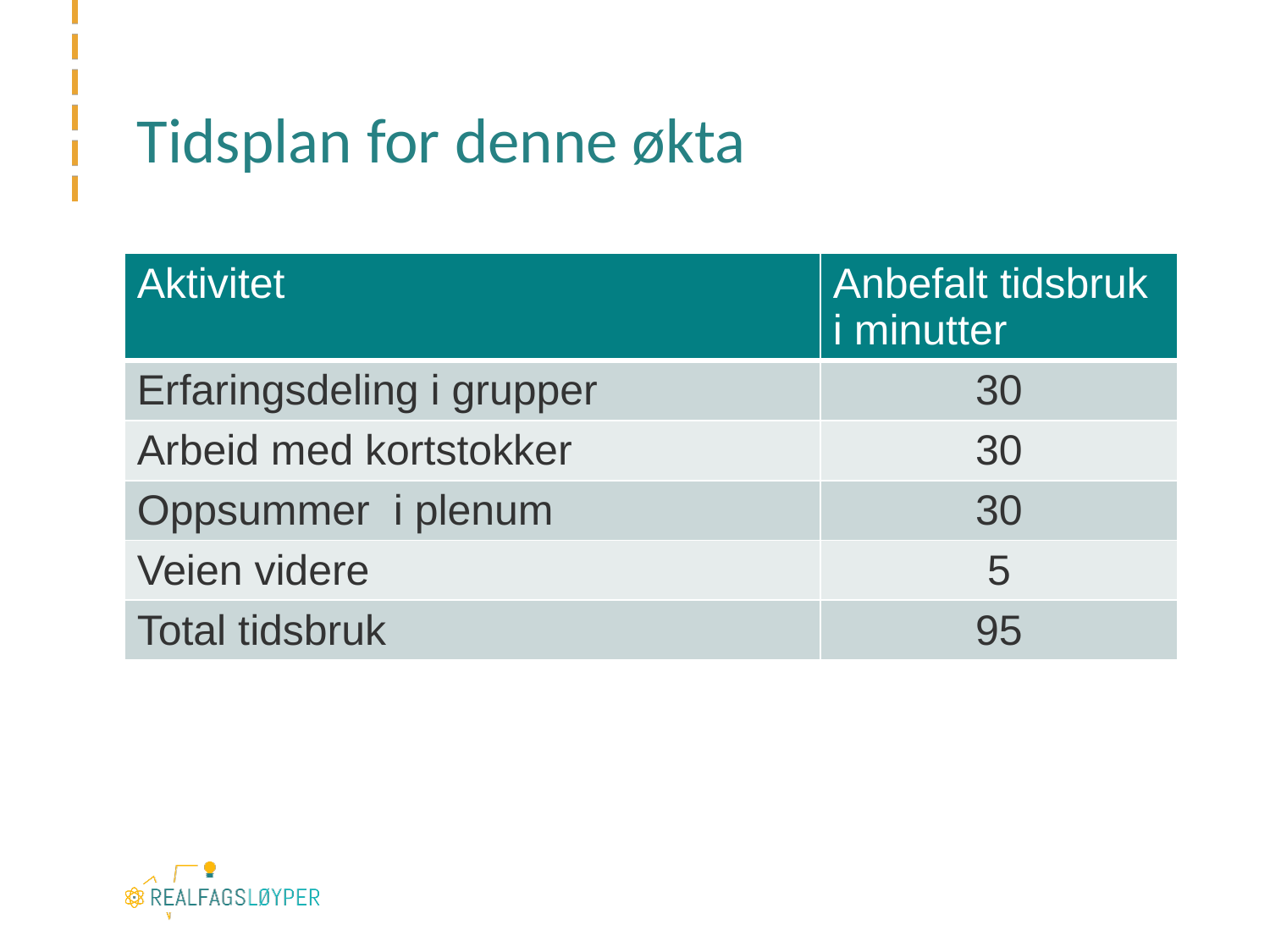

# Tidsplan for denne økta
| Aktivitet | Anbefalt tidsbruk i minutter |
| --- | --- |
| Erfaringsdeling i grupper | 30 |
| Arbeid med kortstokker | 30 |
| Oppsummer i plenum | 30 |
| Veien videre | 5 |
| Total tidsbruk | 95 |